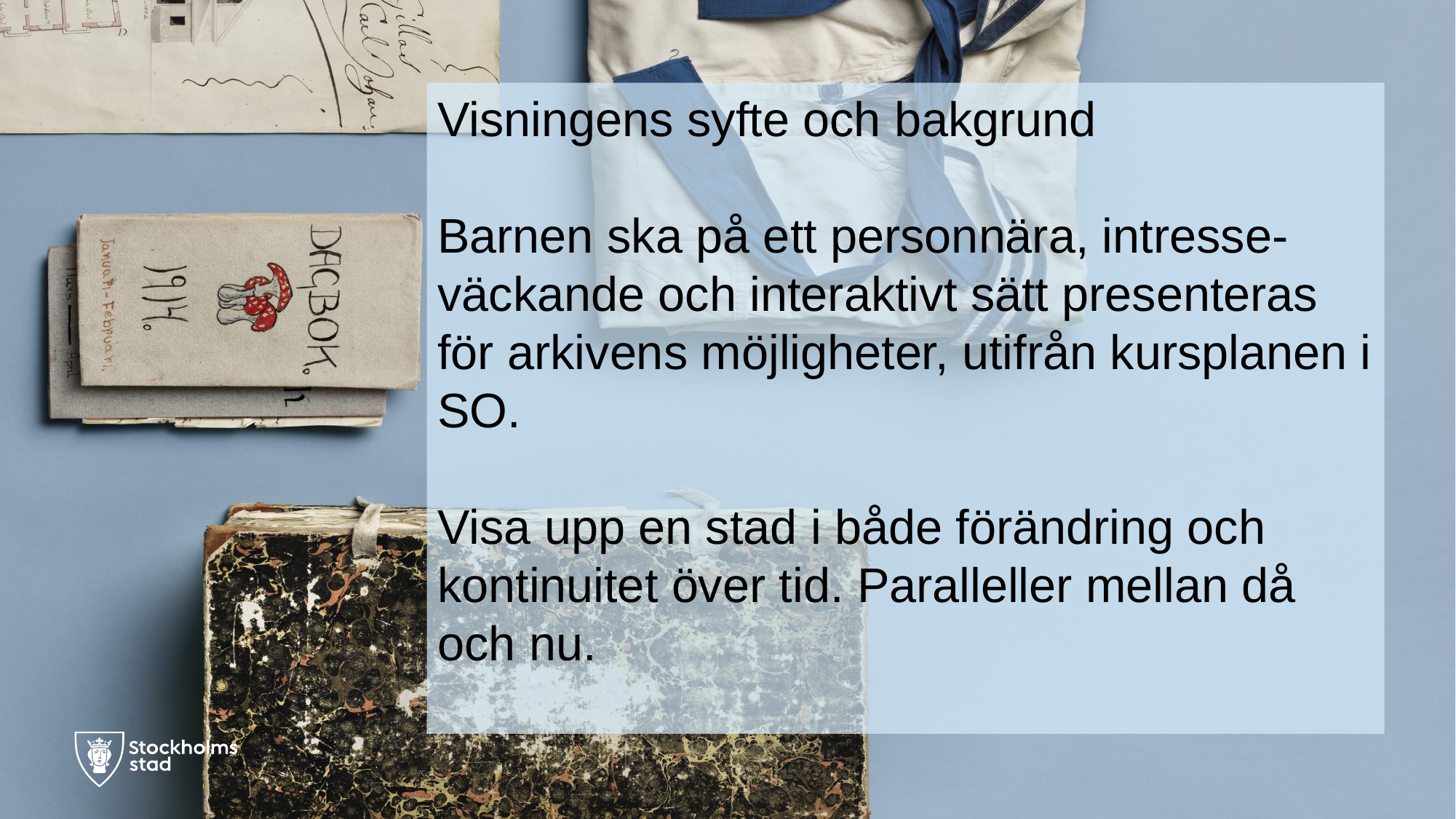

Visningens syfte och bakgrund

Barnen ska på ett personnära, intresse-väckande och interaktivt sätt presenteras för arkivens möjligheter, utifrån kursplanen i SO.

Visa upp en stad i både förändring och kontinuitet över tid. Paralleller mellan då och nu.